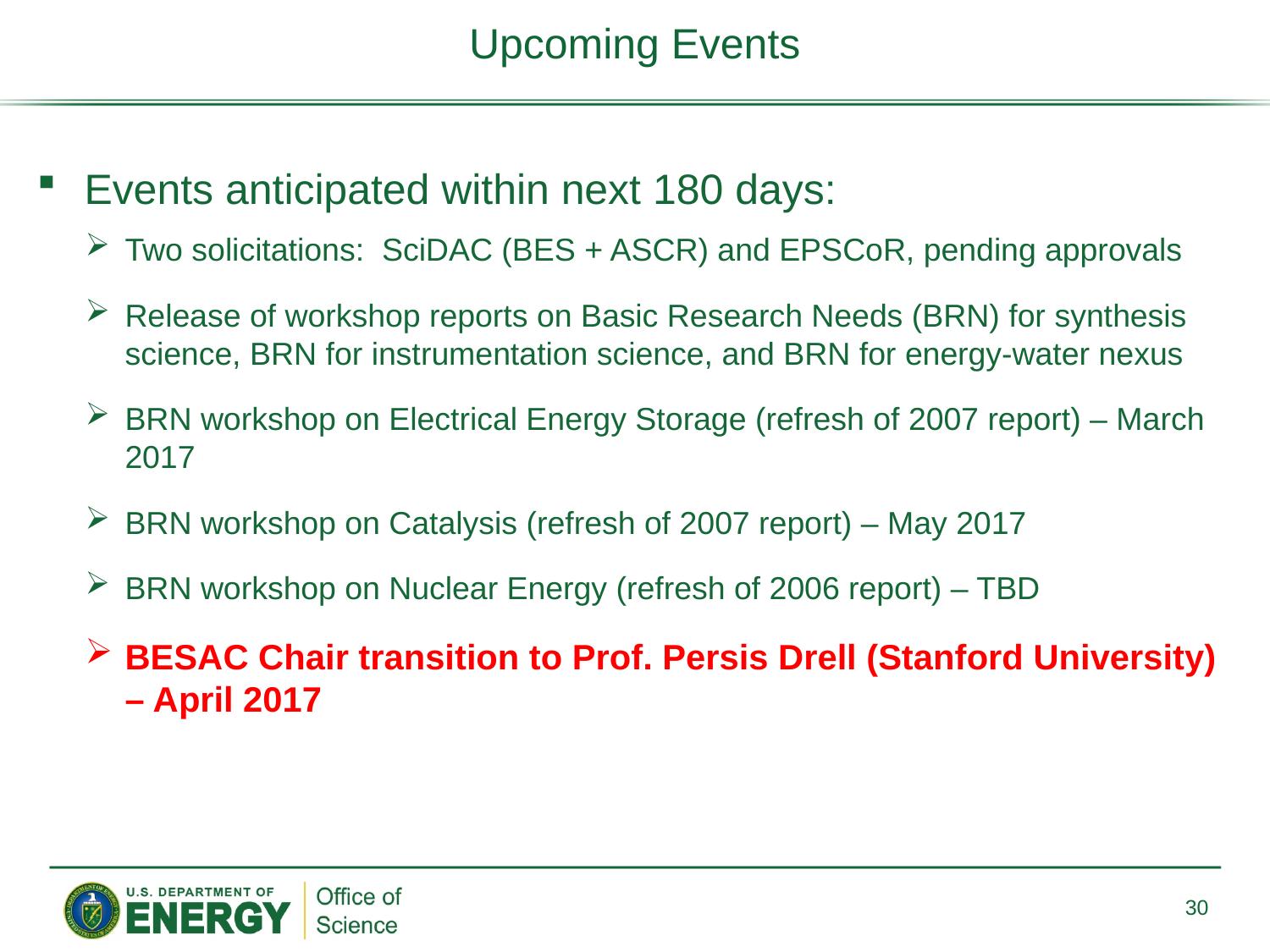

Upcoming Events
Events anticipated within next 180 days:
Two solicitations:  SciDAC (BES + ASCR) and EPSCoR, pending approvals
Release of workshop reports on Basic Research Needs (BRN) for synthesis science, BRN for instrumentation science, and BRN for energy-water nexus
BRN workshop on Electrical Energy Storage (refresh of 2007 report) – March 2017
BRN workshop on Catalysis (refresh of 2007 report) – May 2017
BRN workshop on Nuclear Energy (refresh of 2006 report) – TBD
BESAC Chair transition to Prof. Persis Drell (Stanford University) – April 2017

30